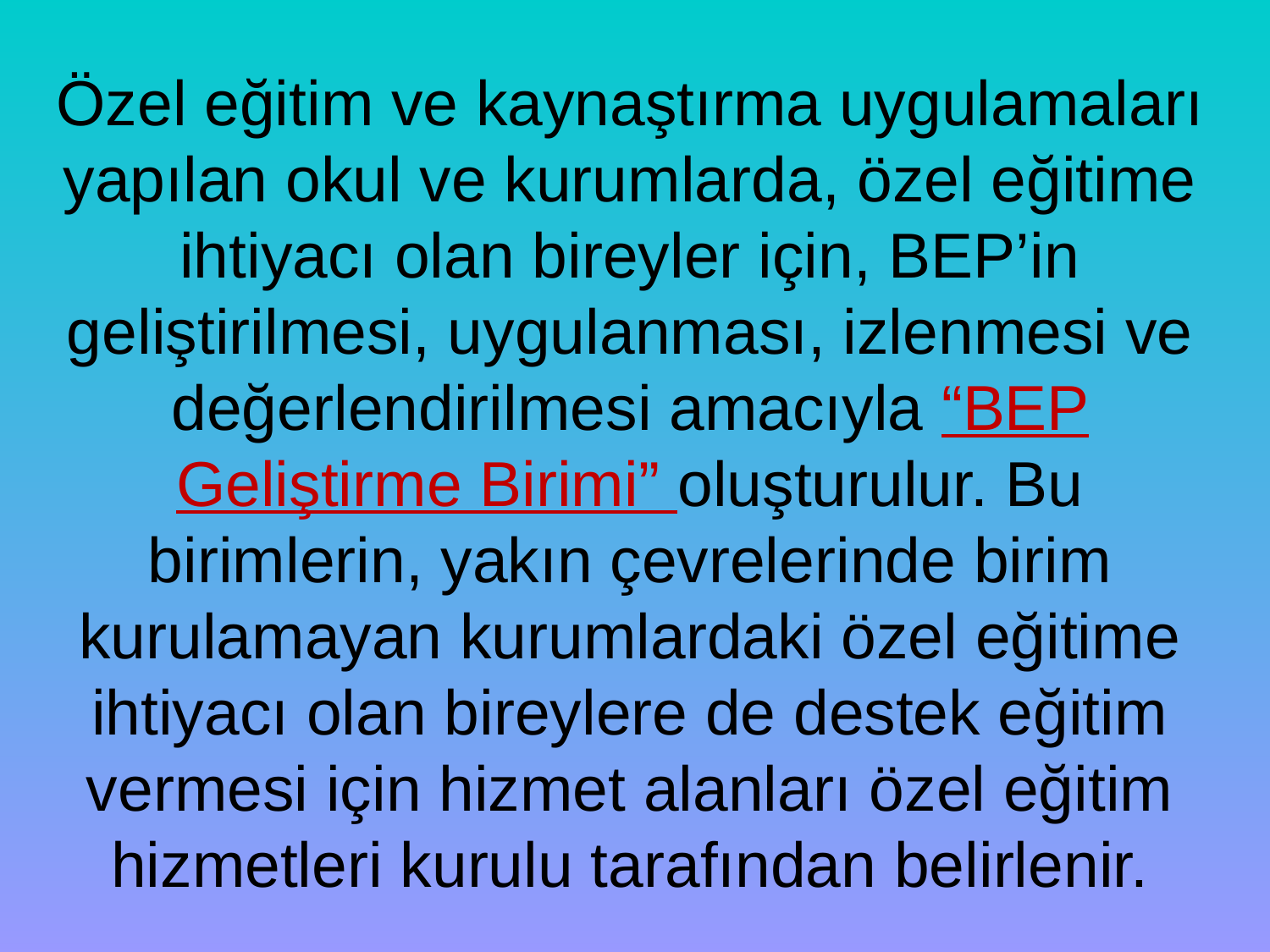

Özel eğitim ve kaynaştırma uygulamaları yapılan okul ve kurumlarda, özel eğitime ihtiyacı olan bireyler için, BEP’in geliştirilmesi, uygulanması, izlenmesi ve değerlendirilmesi amacıyla “BEP Geliştirme Birimi” oluşturulur. Bu birimlerin, yakın çevrelerinde birim kurulamayan kurumlardaki özel eğitime ihtiyacı olan bireylere de destek eğitim vermesi için hizmet alanları özel eğitim hizmetleri kurulu tarafından belirlenir.